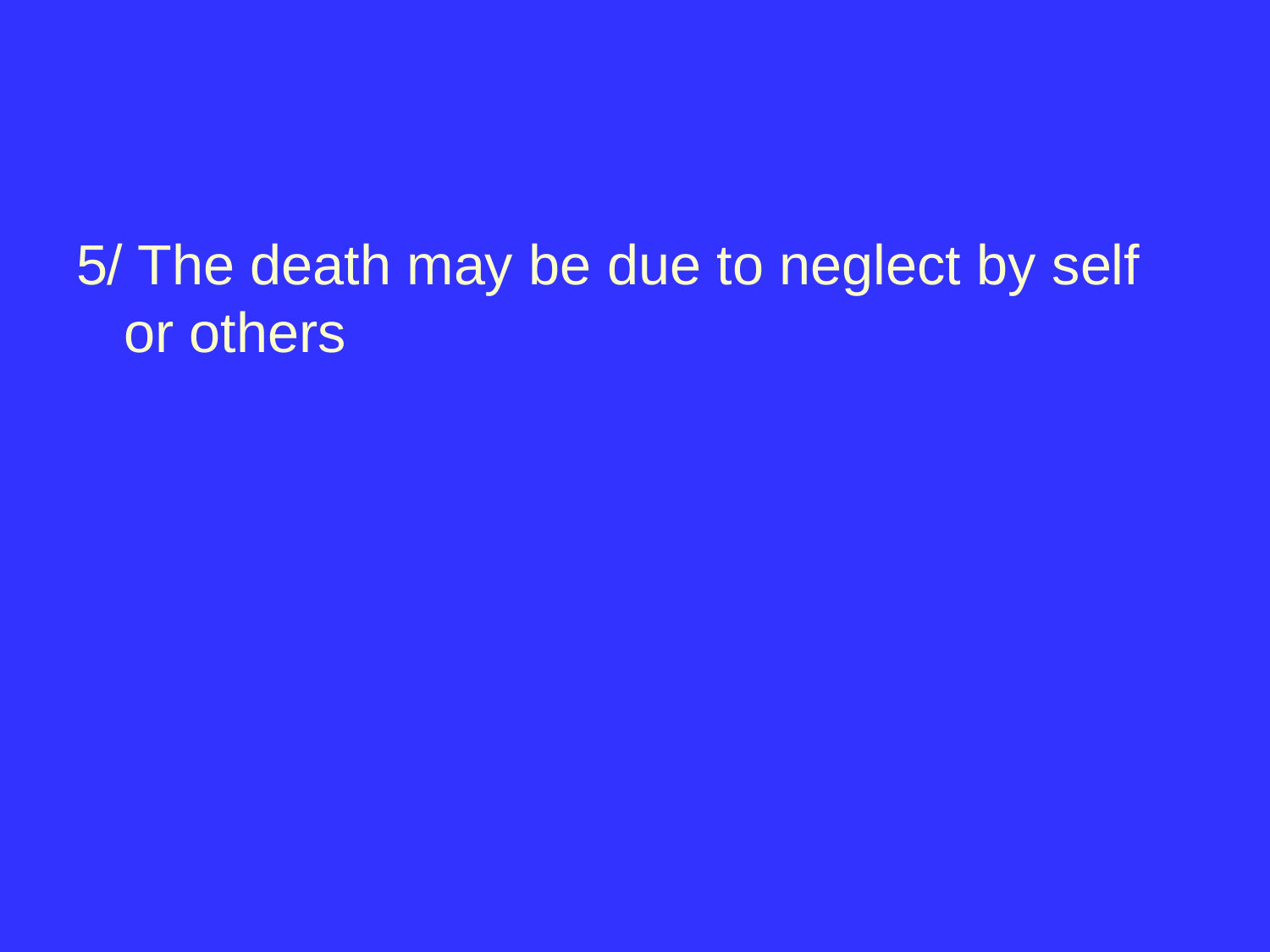

#
5/ The death may be due to neglect by self or others